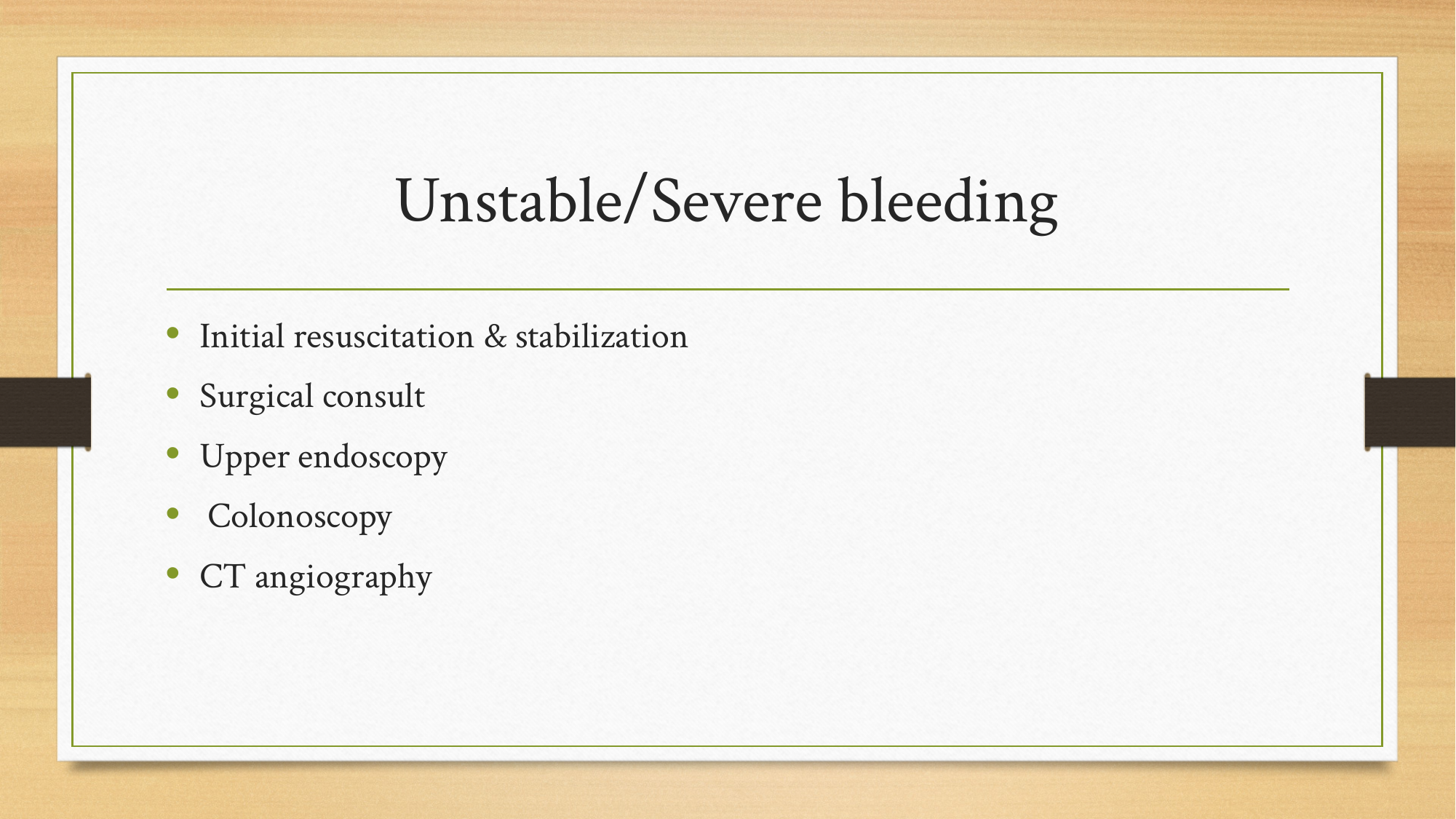

# Unstable/Severe bleeding
Initial resuscitation & stabilization
Surgical consult
Upper endoscopy
 Colonoscopy
CT angiography